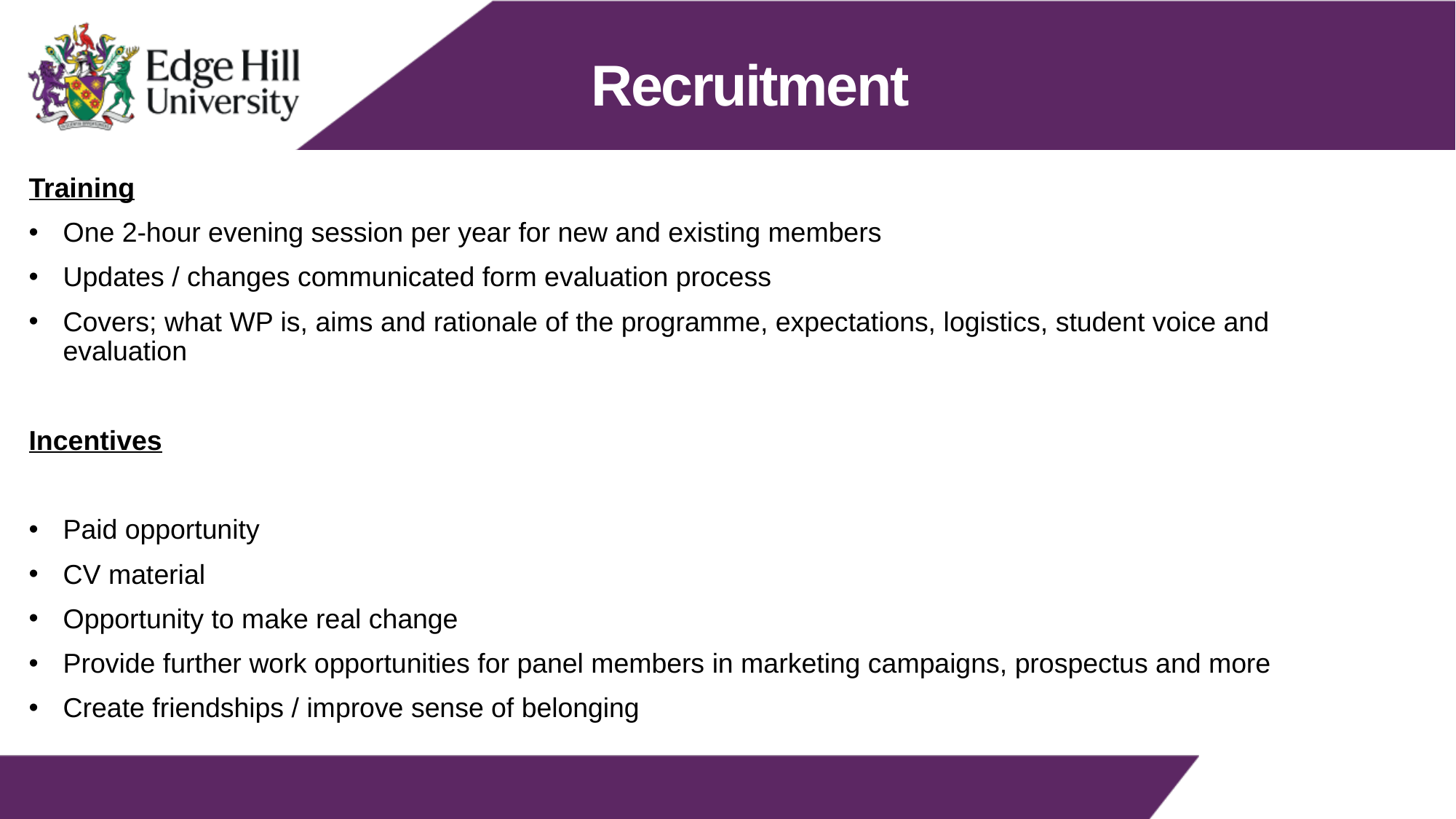

Recruitment

Training
One 2-hour evening session per year for new and existing members
Updates / changes communicated form evaluation process
Covers; what WP is, aims and rationale of the programme, expectations, logistics, student voice and evaluation

Incentives

Paid opportunity
CV material
Opportunity to make real change
Provide further work opportunities for panel members in marketing campaigns, prospectus and more
Create friendships / improve sense of belonging